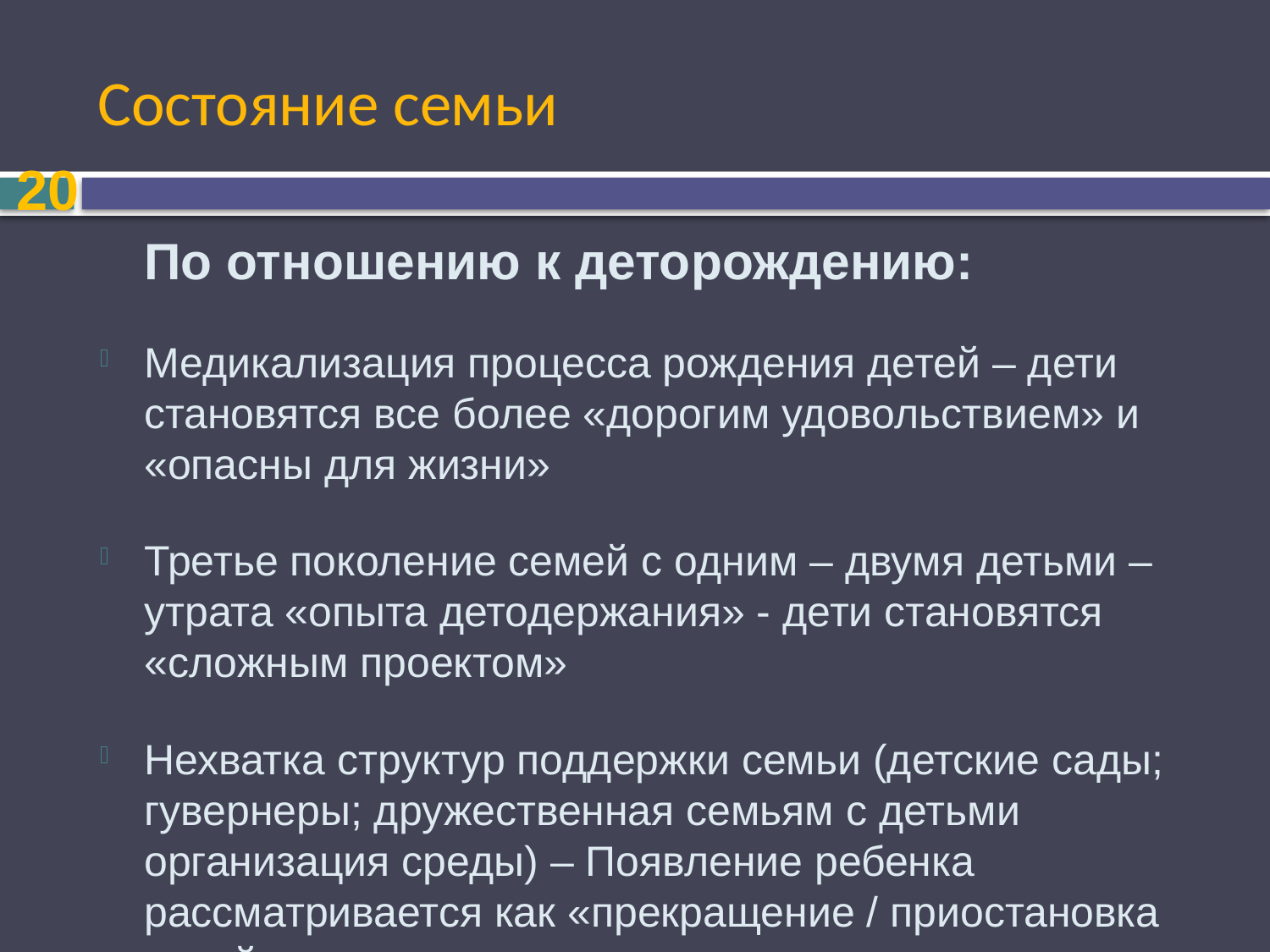

# Состояние семьи
20
	По отношению к деторождению:

Медикализация процесса рождения детей – дети становятся все более «дорогим удовольствием» и «опасны для жизни»

Третье поколение семей с одним – двумя детьми – утрата «опыта детодержания» - дети становятся «сложным проектом»

Нехватка структур поддержки семьи (детские сады; гувернеры; дружественная семьям с детьми организация среды) – Появление ребенка рассматривается как «прекращение / приостановка своей жизни»